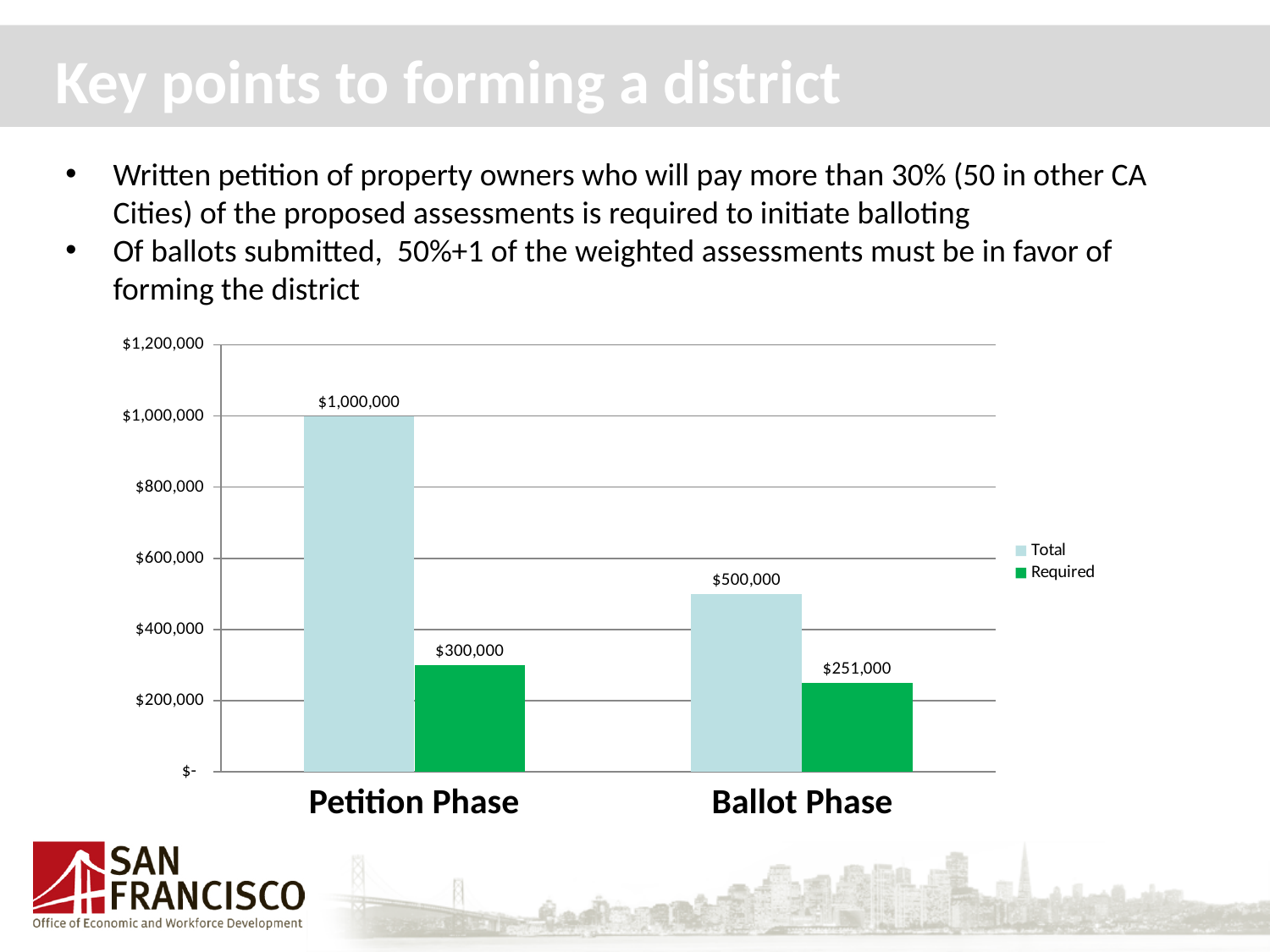

# Key points to forming a district
Written petition of property owners who will pay more than 30% (50 in other CA Cities) of the proposed assessments is required to initiate balloting
Of ballots submitted,  50%+1 of the weighted assessments must be in favor of forming the district

### Chart

| Category | Total  | Required |
|---|---|---|
Petition Phase
Ballot Phase